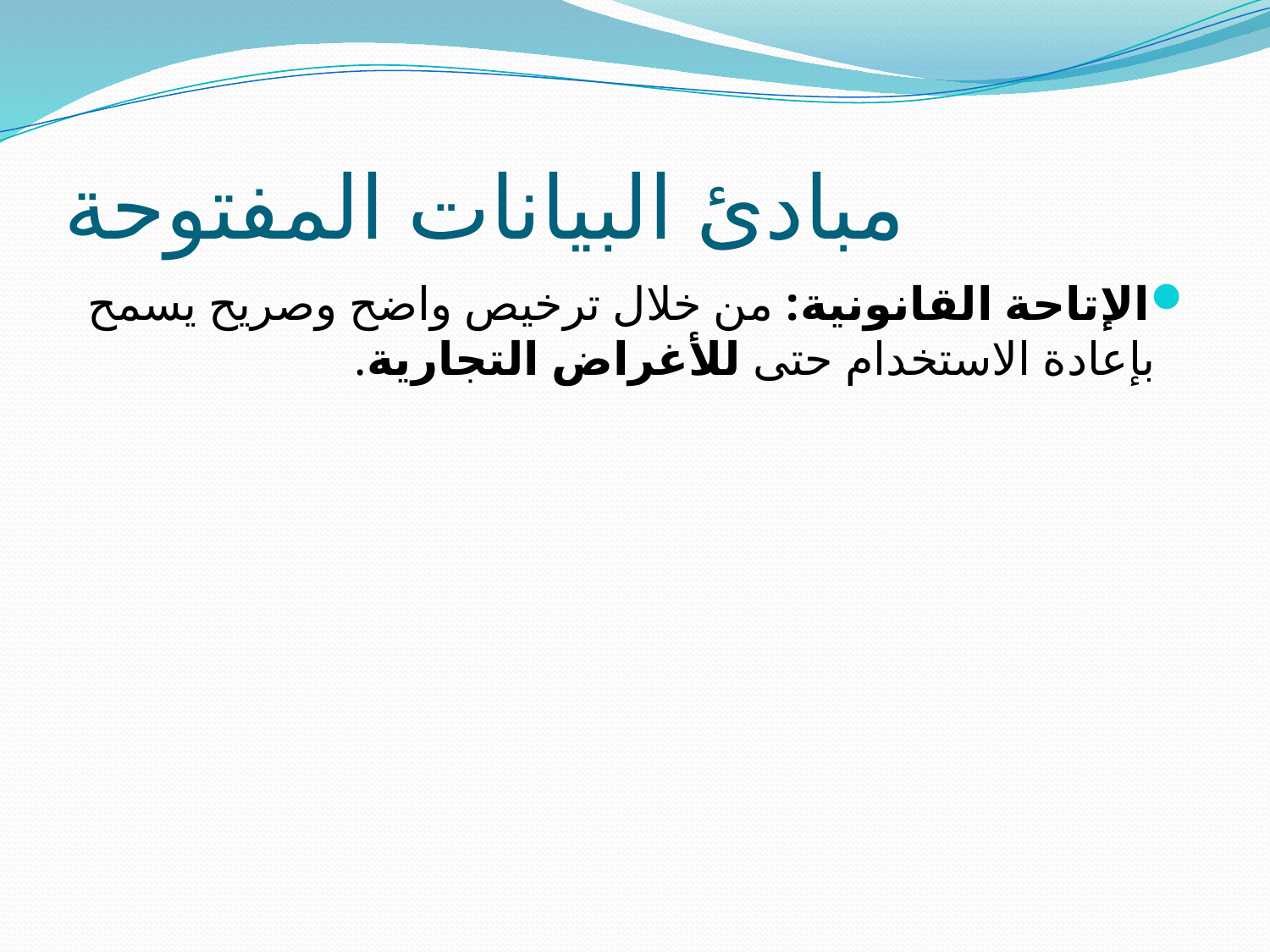

# مبادئ البيانات المفتوحة
	الإتاحة القانونية: من خلال ترخيص واضح وصريح يسمح بإعادة الاستخدام حتى للأغراض التجارية.